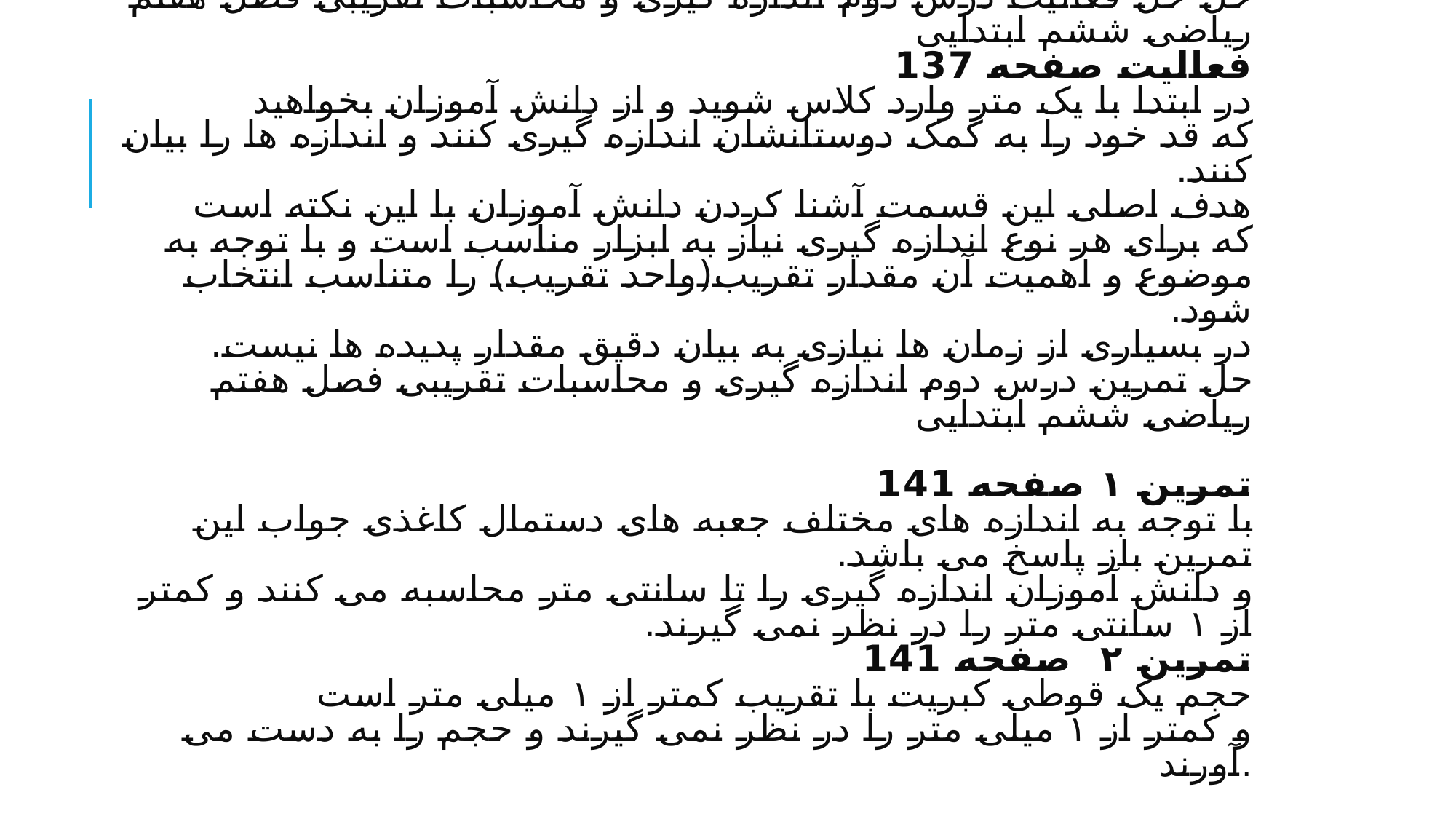

# حل حل فعالیت درس دوم اندازه گیری و محاسبات تقریبی فصل هفتم ریاضی ششم ابتدایی فعالیت صفحه 137 در ابتدا با یک متر وارد کلاس شوید و از دانش آموزان بخواهید که قد خود را به کمک دوستانشان اندازه گیری کنند و اندازه ها را بیان کنند. هدف اصلی این قسمت آشنا کردن دانش آموزان با این نکته است که برای هر نوع اندازه گیری نیاز به ابزار مناسب است و با توجه به موضوع و اهمیت آن مقدار تقریب(واحد تقریب) را متناسب انتخاب شود. در بسیاری از زمان ها نیازی به بیان دقیق مقدار پدیده ها نیست. حل تمرین درس دوم اندازه گیری و محاسبات تقریبی فصل هفتم ریاضی ششم ابتدایی   تمرین ١ صفحه 141 با توجه به اندازه های مختلف جعبه های دستمال کاغذی جواب این تمرین باز پاسخ می باشد. و دانش آموزان اندازه گیری را تا سانتی متر محاسبه می کنند و کمتر از ١ سانتی متر را در نظر نمی گیرند. تمرین ٢  صفحه 141 حجم یک قوطی کبریت با تقریب کمتر از ١ میلی متر است و کمتر از ١ میلی متر را در نظر نمی گیرند و حجم را به دست می آورند.